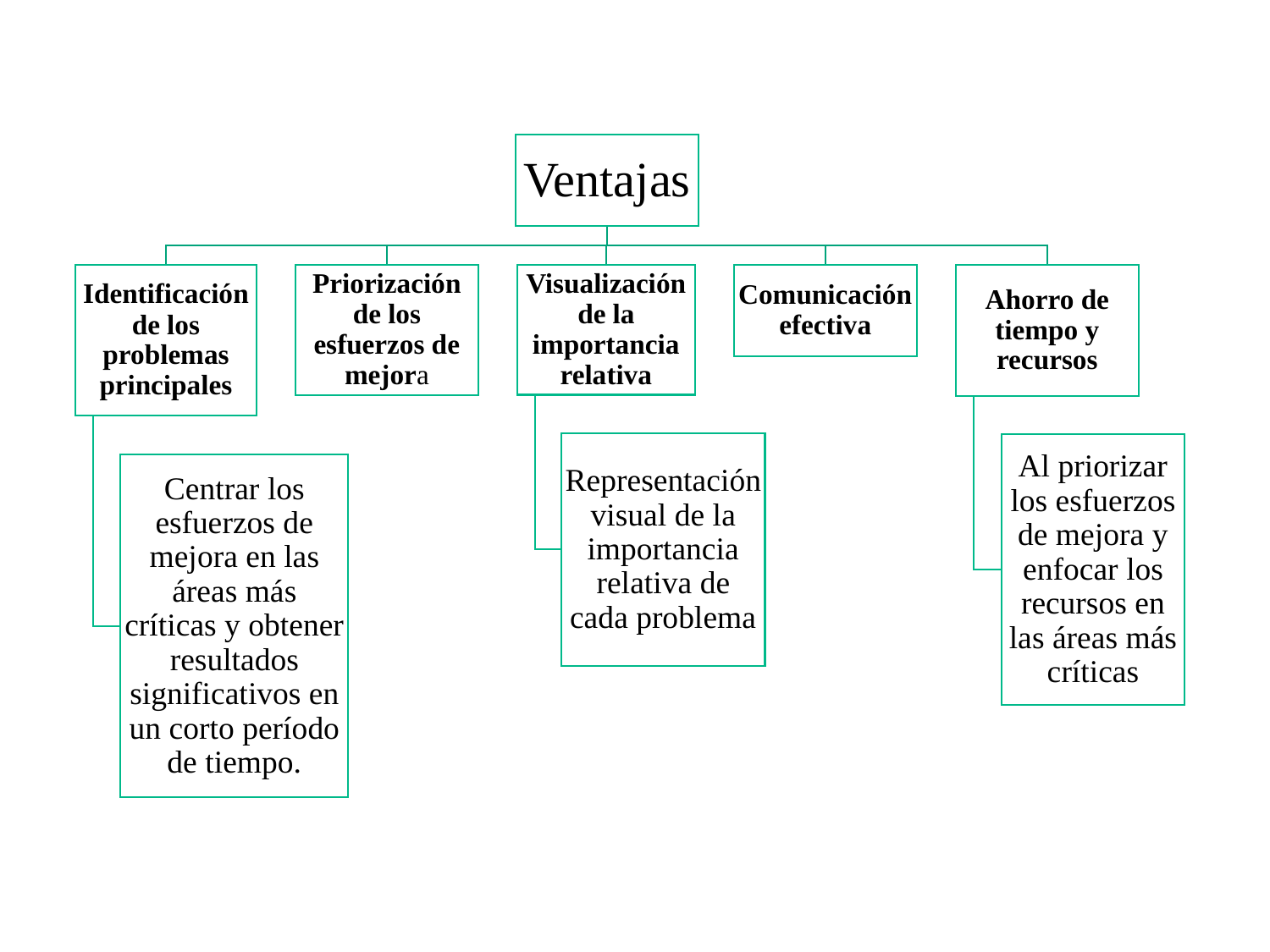

Ventajas
Identificación de los problemas principales
Centrar los esfuerzos de mejora en las áreas más críticas y obtener resultados significativos en un corto período de tiempo.
Priorización de los esfuerzos de mejora
Visualización de la importancia relativa
Representación visual de la importancia relativa de cada problema
Comunicación efectiva
Ahorro de tiempo y recursos
Al priorizar los esfuerzos de mejora y enfocar los recursos en las áreas más críticas